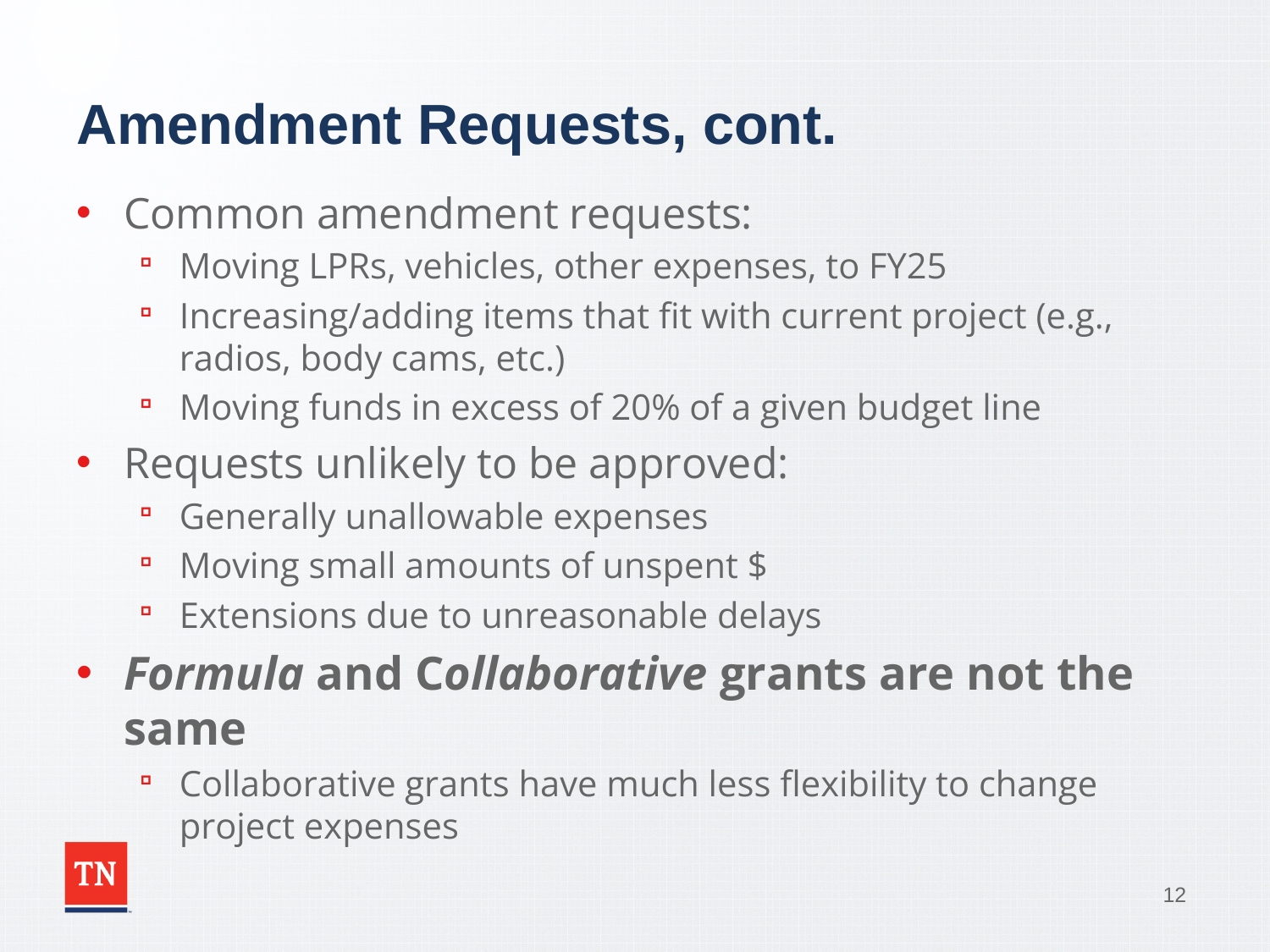

# Amendment Requests, cont.
Common amendment requests:
Moving LPRs, vehicles, other expenses, to FY25
Increasing/adding items that fit with current project (e.g., radios, body cams, etc.)
Moving funds in excess of 20% of a given budget line
Requests unlikely to be approved:
Generally unallowable expenses
Moving small amounts of unspent $
Extensions due to unreasonable delays
Formula and Collaborative grants are not the same
Collaborative grants have much less flexibility to change project expenses